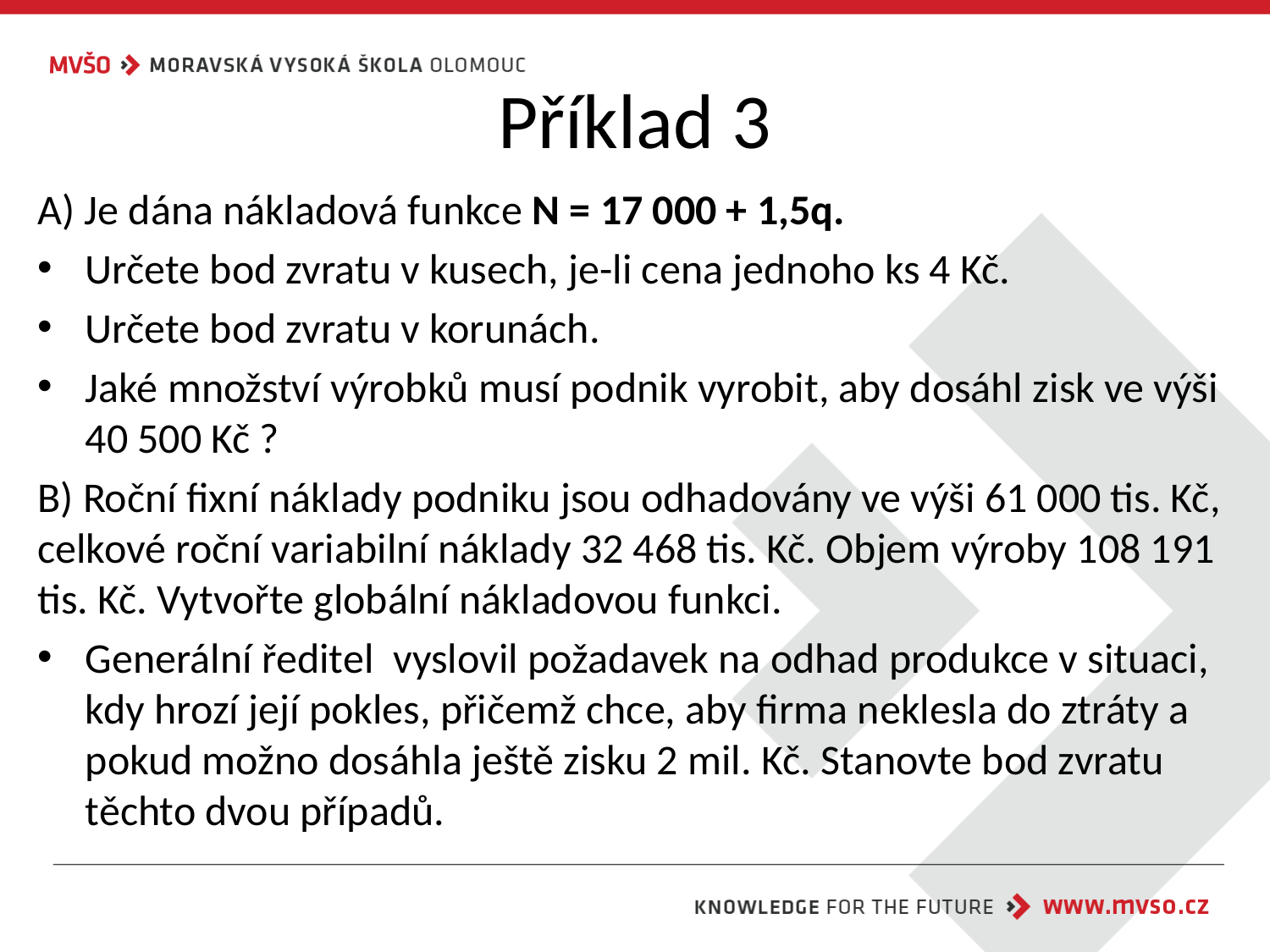

# Příklad 3
A) Je dána nákladová funkce N = 17 000 + 1,5q.
Určete bod zvratu v kusech, je-li cena jednoho ks 4 Kč.
Určete bod zvratu v korunách.
Jaké množství výrobků musí podnik vyrobit, aby dosáhl zisk ve výši 40 500 Kč ?
B) Roční fixní náklady podniku jsou odhadovány ve výši 61 000 tis. Kč, celkové roční variabilní náklady 32 468 tis. Kč. Objem výroby 108 191 tis. Kč. Vytvořte globální nákladovou funkci.
Generální ředitel  vyslovil požadavek na odhad produkce v situaci, kdy hrozí její pokles, přičemž chce, aby firma neklesla do ztráty a pokud možno dosáhla ještě zisku 2 mil. Kč. Stanovte bod zvratu těchto dvou případů.